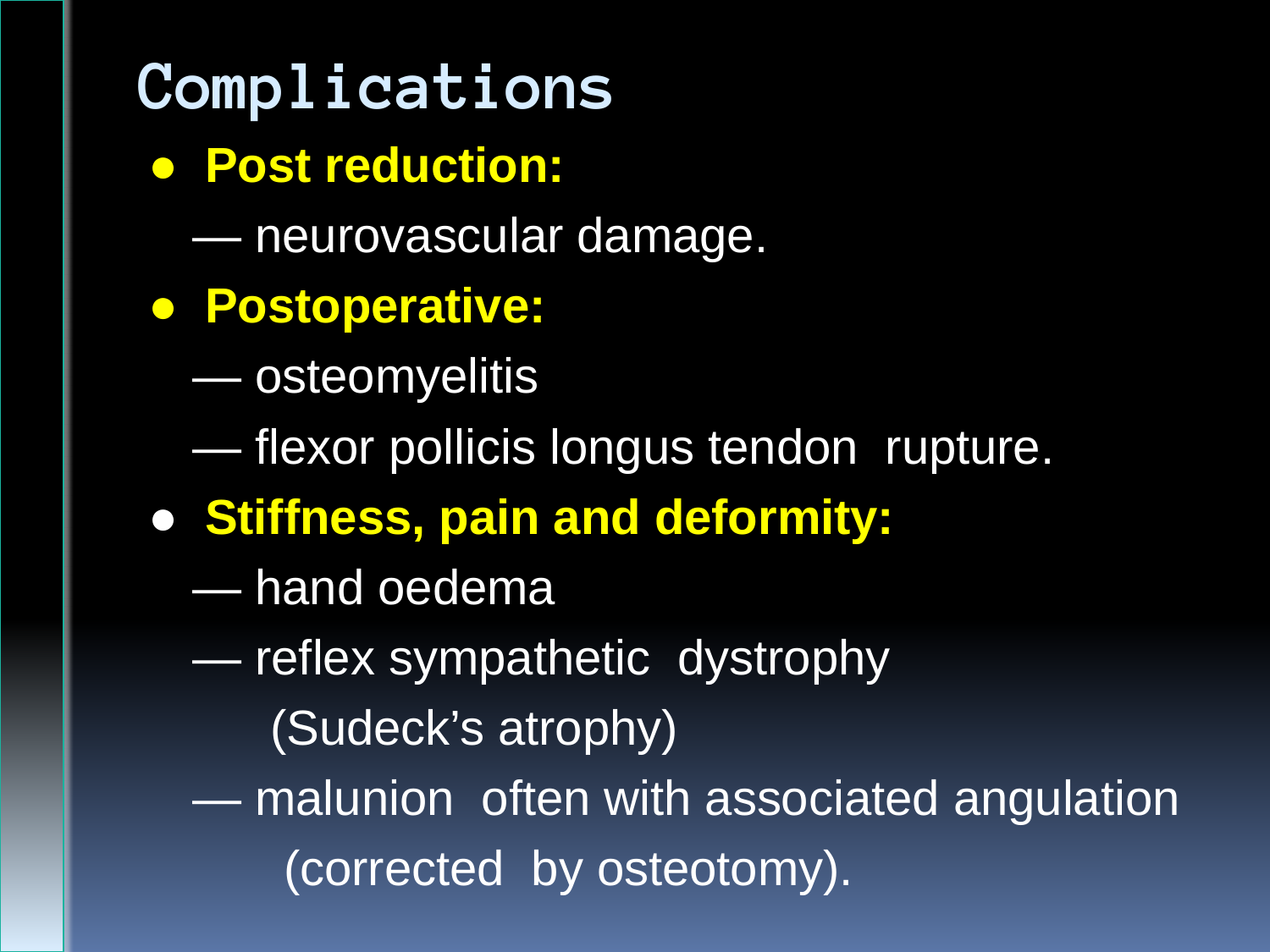

# Complications
●  Post reduction:
	— neurovascular damage.
●  Postoperative:
	— osteomyelitis
	— flexor pollicis longus tendon  rupture.
●  Stiffness, pain and deformity:
	— hand oedema
	— reflex sympathetic  dystrophy
         (Sudeck’s atrophy)
	— malunion  often with associated angulation
          (corrected  by osteotomy).